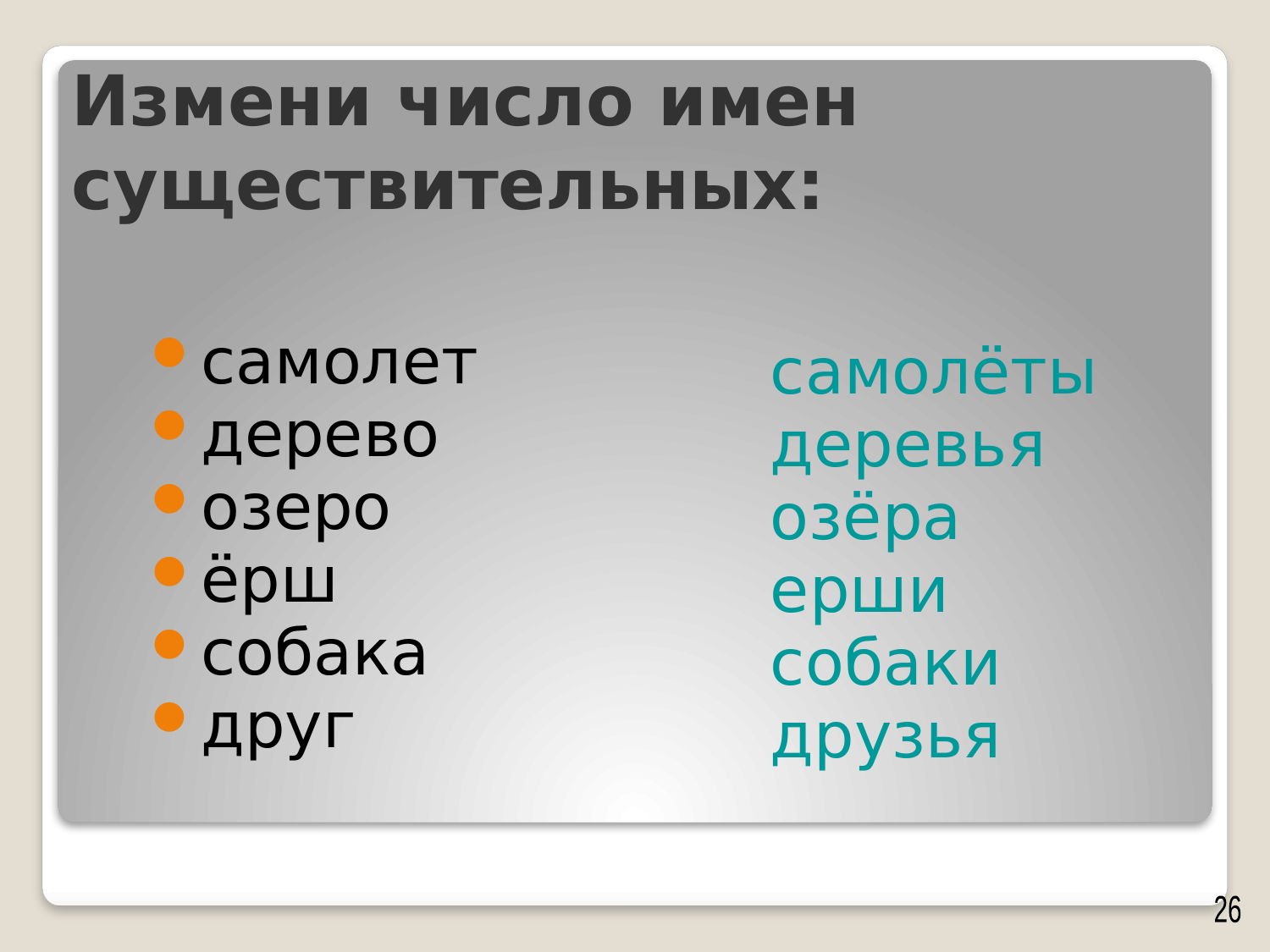

# Измени число имен существительных:
самолет
дерево
озеро
ёрш
собака
друг

самолёты
деревья
озёра
ерши
собаки
друзья

26